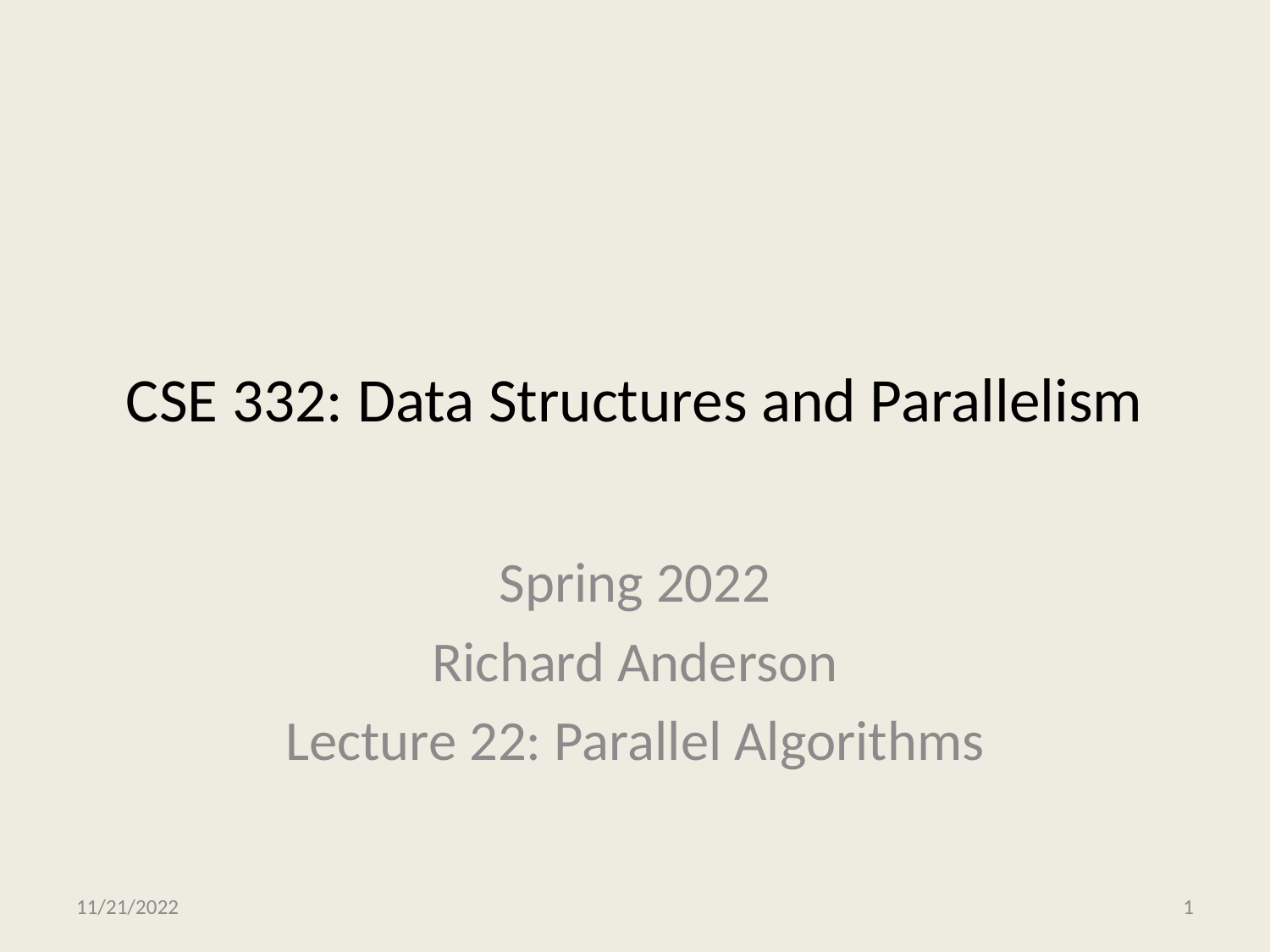

# CSE 332: Data Structures and Parallelism
Spring 2022
Richard Anderson
Lecture 22: Parallel Algorithms
11/21/2022
CSE 332
1